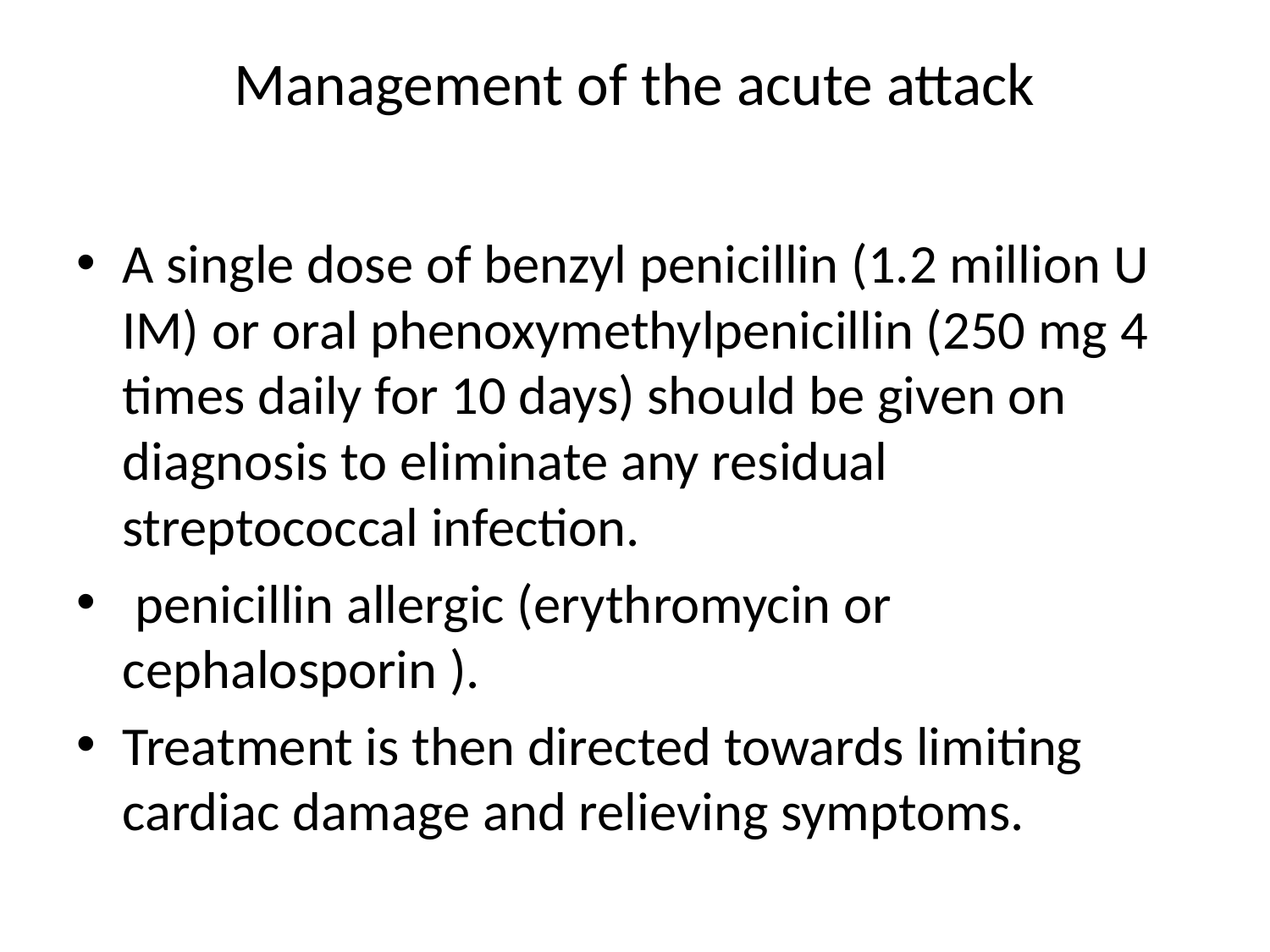

# Management of the acute attack
A single dose of benzyl penicillin (1.2 million U IM) or oral phenoxymethylpenicillin (250 mg 4 times daily for 10 days) should be given on diagnosis to eliminate any residual streptococcal infection.
 penicillin allergic (erythromycin or  cephalosporin ).
Treatment is then directed towards limiting cardiac damage and relieving symptoms.